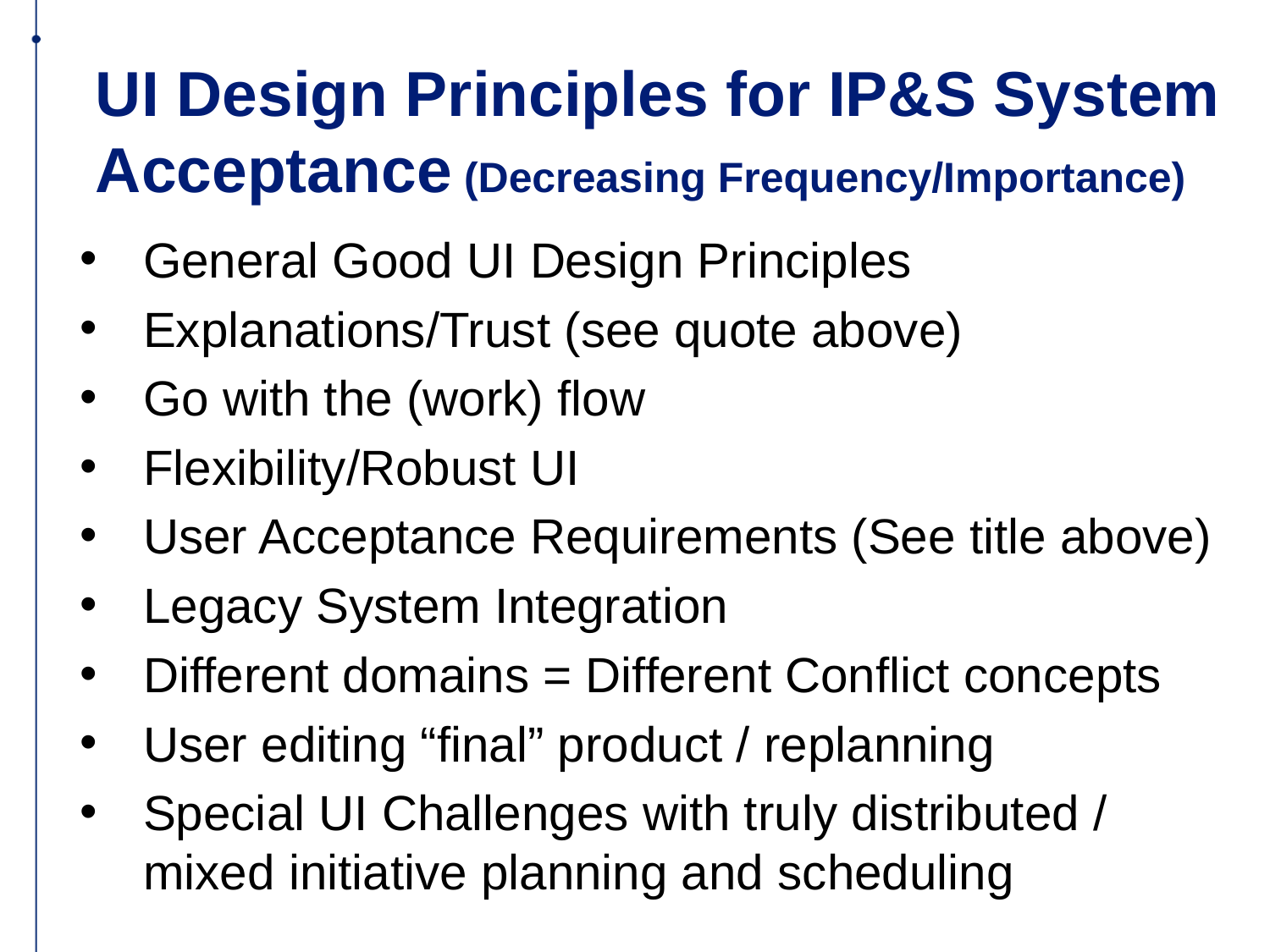

# UI Design Principles for IP&S System Acceptance (Decreasing Frequency/Importance)
General Good UI Design Principles
Explanations/Trust (see quote above)
Go with the (work) flow
Flexibility/Robust UI
User Acceptance Requirements (See title above)
Legacy System Integration
Different domains = Different Conflict concepts
User editing “final” product / replanning
Special UI Challenges with truly distributed / mixed initiative planning and scheduling